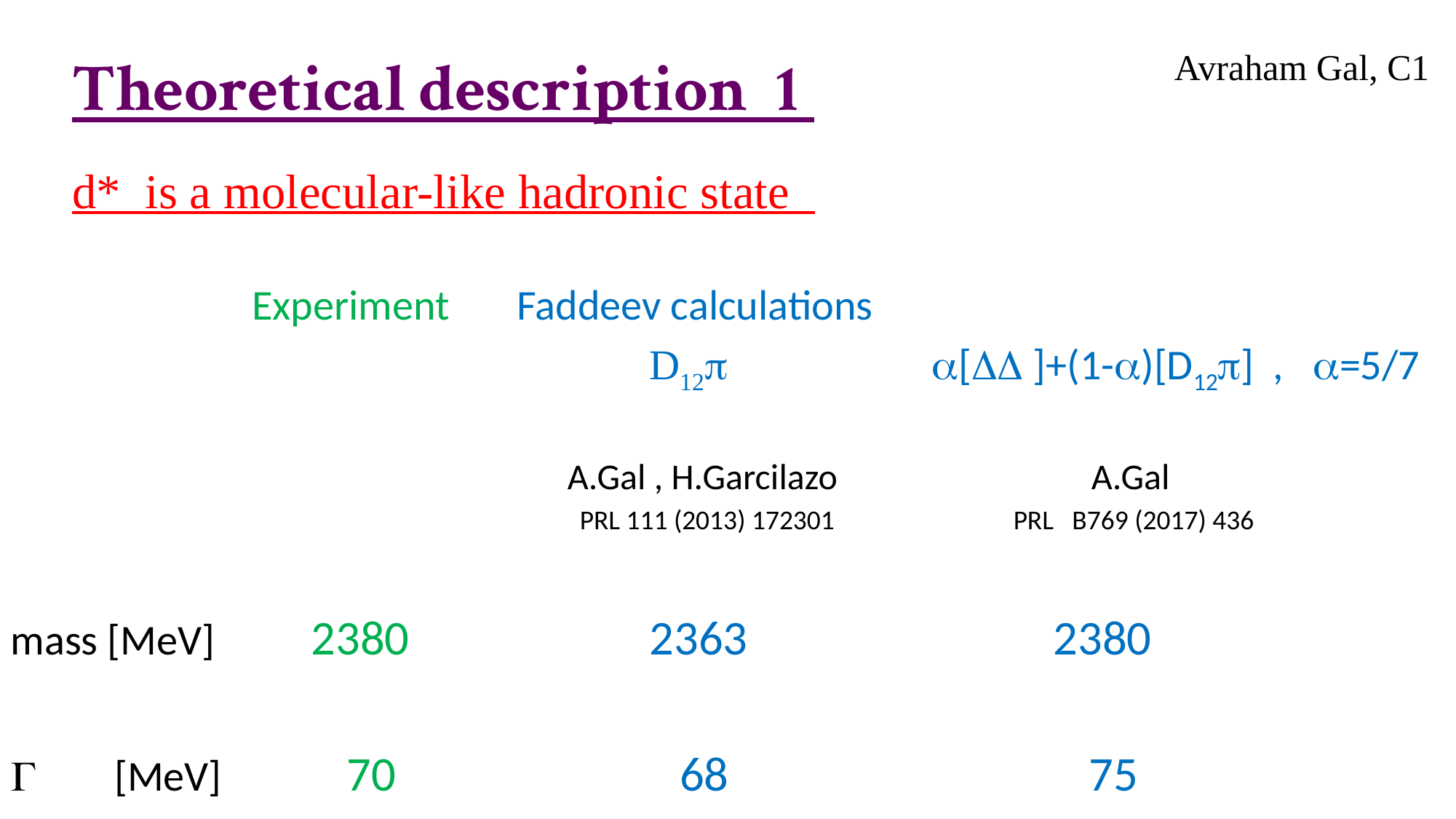

Theoretical description  1
Avraham Gal, C1
d*  is a molecular-like hadronic state
                         Experiment       Faddeev calculations
                                                                                                     D12π                                 α[ΔΔ ]+(1-α)[D12π]  ,   α=5/7
                                                                                          A.Gal , H.Garcilazo                                         A.Gal
                                                                                            PRL 111 (2013) 172301                             PRL   B769 (2017) 436

mass [MeV]          2380                      2363                            2380

Γ        [MeV]             70                          68                                 75